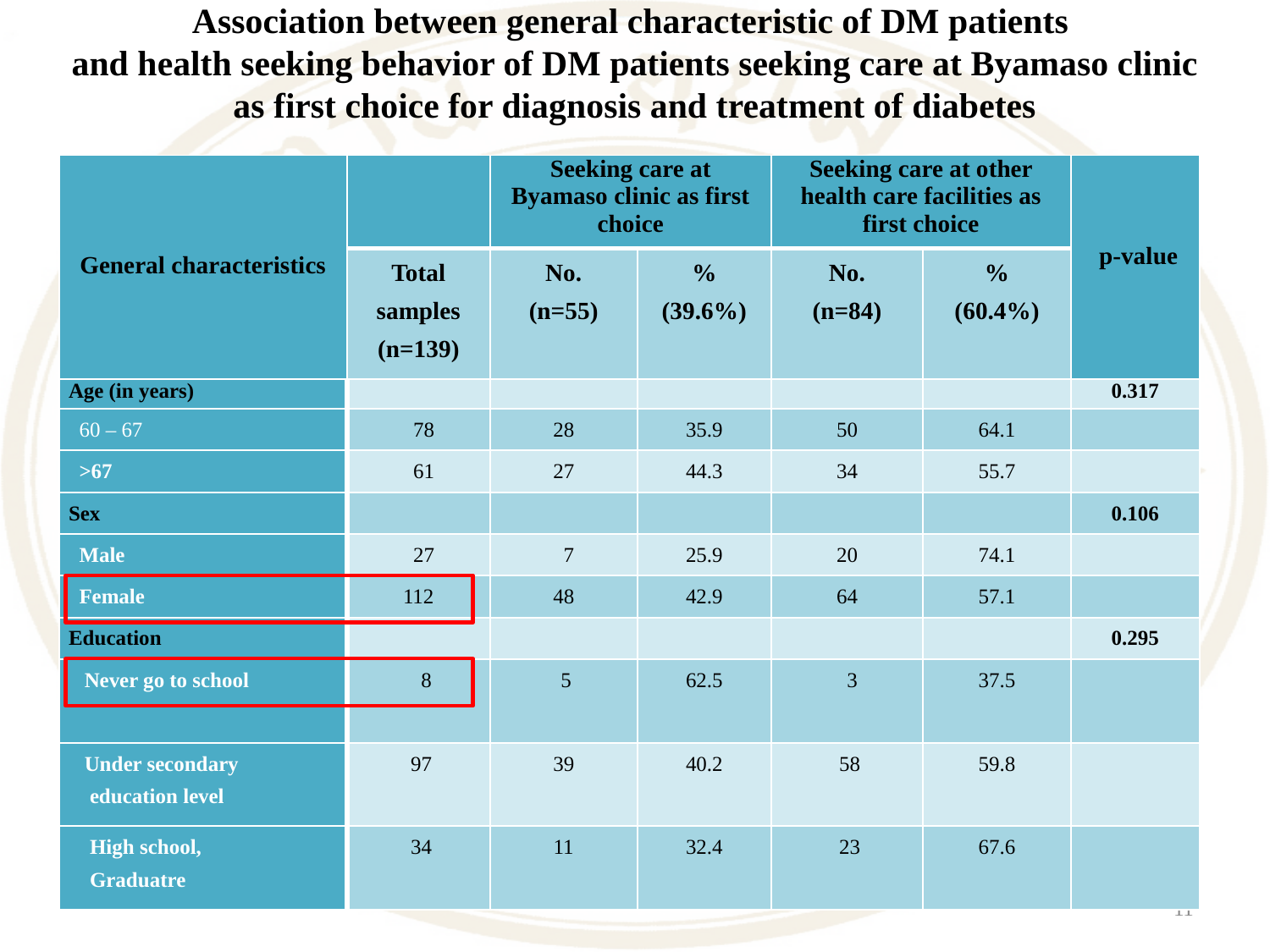

# Association between general characteristic of DM patients and health seeking behavior of DM patients seeking care at Byamaso clinic as first choice for diagnosis and treatment of diabetes
| General characteristics |  | Seeking care at Byamaso clinic as first choice |  | Seeking care at other health care facilities as first choice |  | p-value |
| --- | --- | --- | --- | --- | --- | --- |
|  | Total samples (n=139) | No. (n=55) | % (39.6%) | No. (n=84) | % (60.4%) |  |
| Age (in years) |  |  |  |  |  | 0.317 |
| 60 – 67 | 78 | 28 | 35.9 | 50 | 64.1 |  |
| >67 | 61 | 27 | 44.3 | 34 | 55.7 |  |
| Sex |  |  |  |  |  | 0.106 |
| Male | 27 | 7 | 25.9 | 20 | 74.1 |  |
| Female | 112 | 48 | 42.9 | 64 | 57.1 |  |
| Education |  |  |  |  |  | 0.295 |
| Never go to school | 8 | 5 | 62.5 | 3 | 37.5 |  |
| Under secondary education level | 97 | 39 | 40.2 | 58 | 59.8 |  |
| High school, Graduatre | 34 | 11 | 32.4 | 23 | 67.6 |  |

11